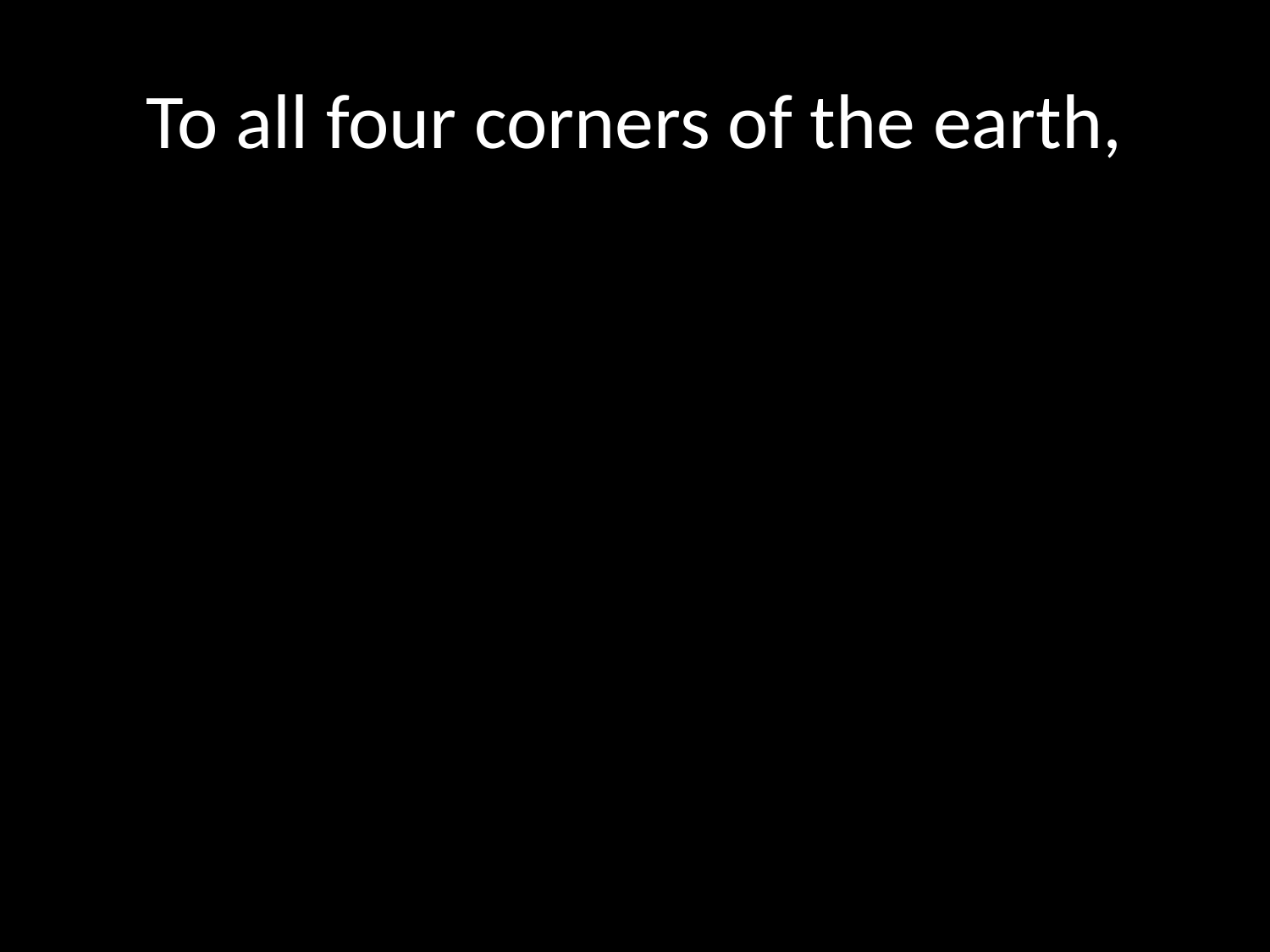

# To all four corners of the earth,